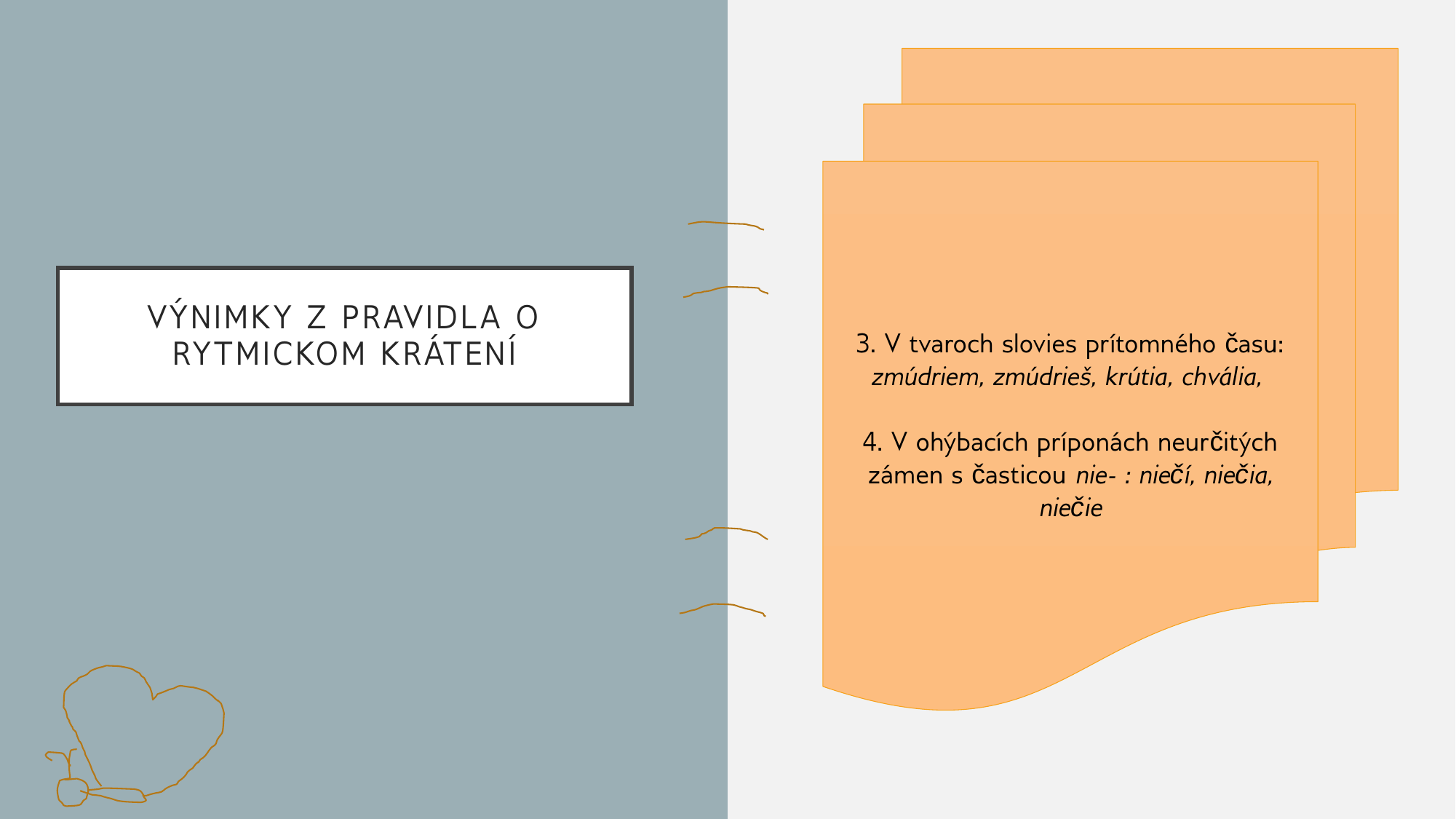

3. V tvaroch slovies prítomného času: zmúdriem, zmúdrieš, krútia, chvália,

4. V ohýbacích príponách neurčitých zámen s časticou nie- : niečí, niečia, niečie

# Výnimky z pravidla o rytmickom krátení